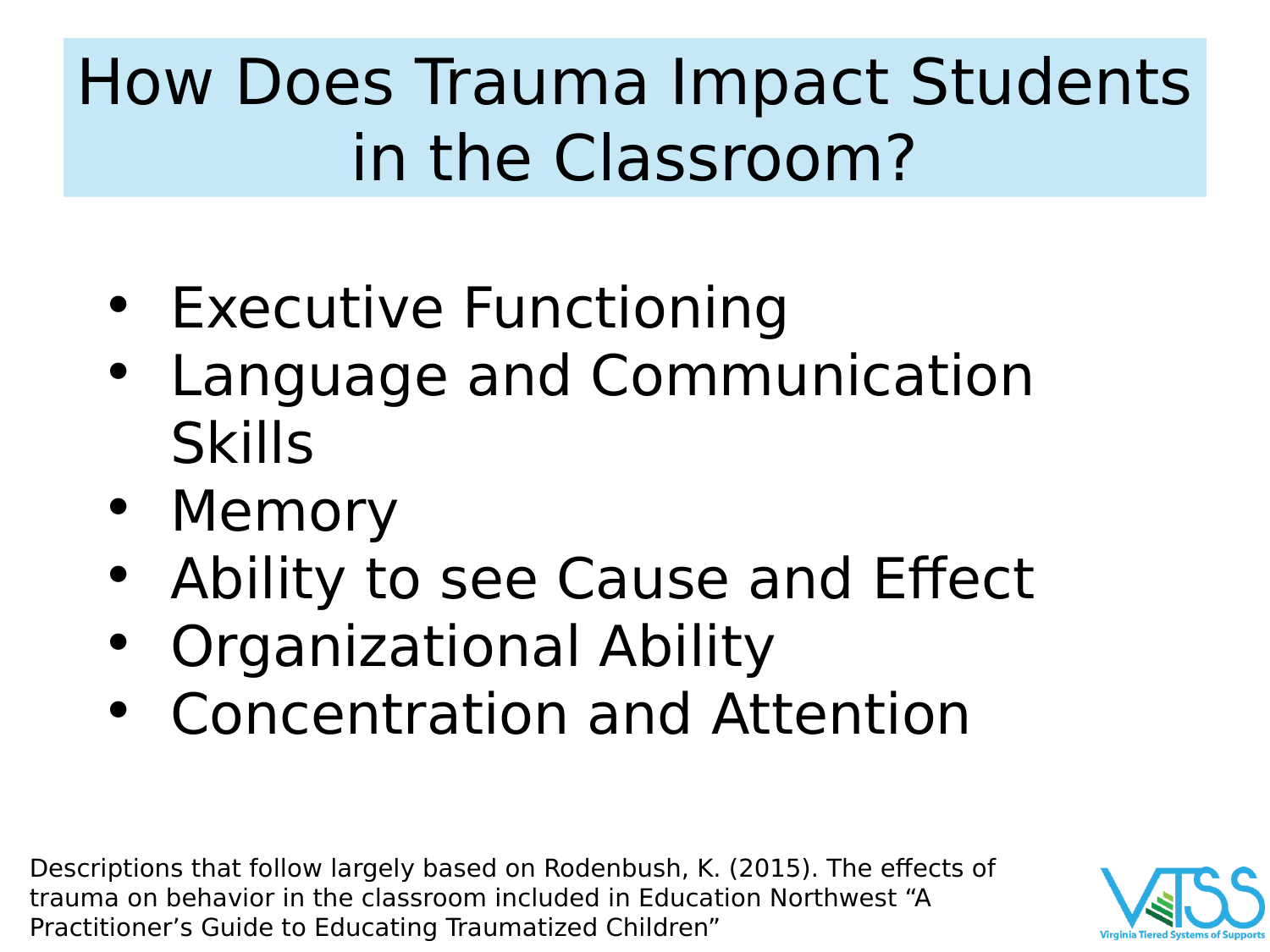

# How Does Trauma Impact Students in the Classroom?
Executive Functioning
Language and Communication Skills
Memory
Ability to see Cause and Effect
Organizational Ability
Concentration and Attention

Descriptions that follow largely based on Rodenbush, K. (2015). The effects of trauma on behavior in the classroom included in Education Northwest “A Practitioner’s Guide to Educating Traumatized Children”